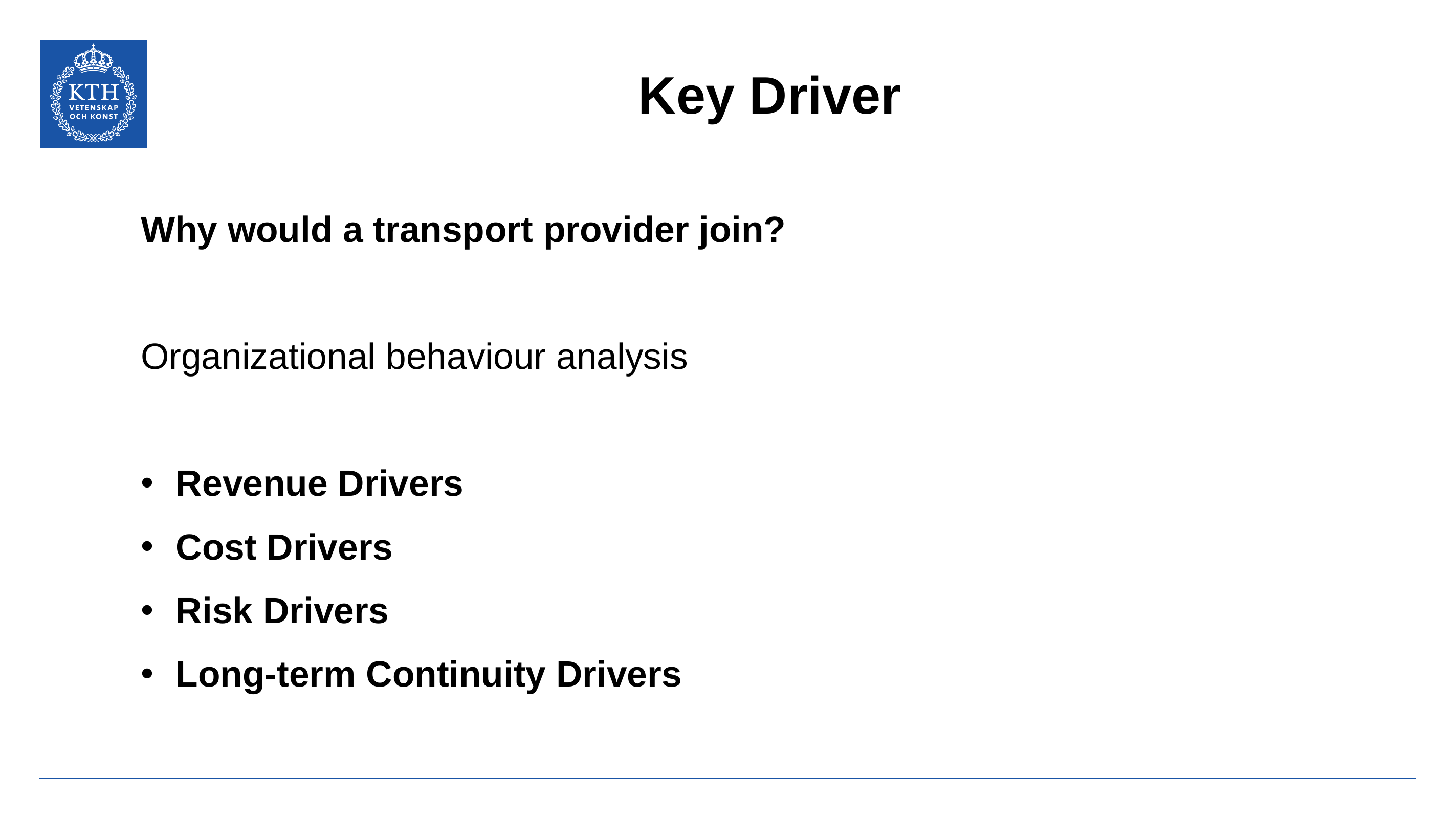

# Key Driver
Why would a transport provider join?

Organizational behaviour analysis

Revenue Drivers
Cost Drivers
Risk Drivers
Long-term Continuity Drivers

22 November 2022
11